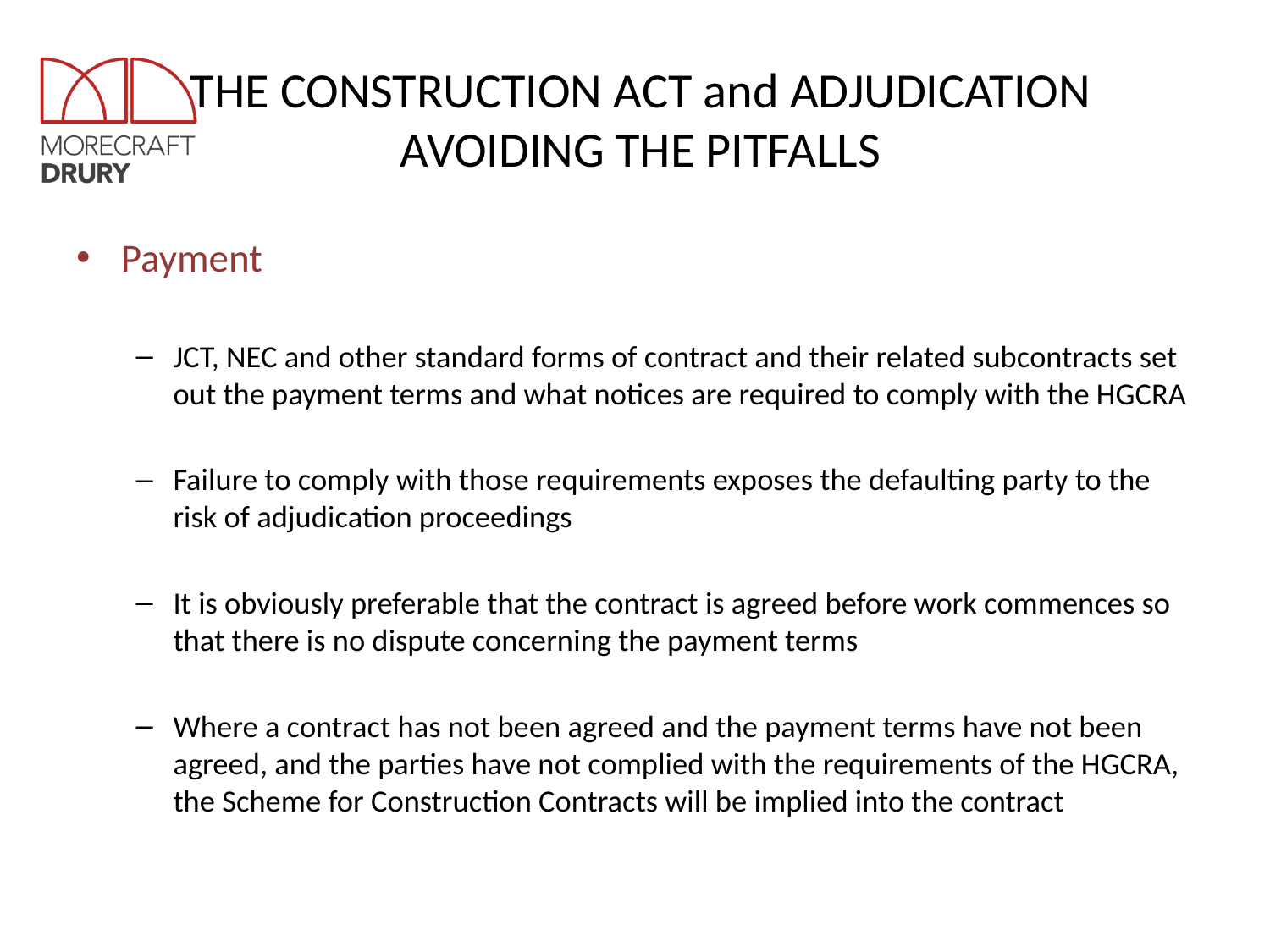

# THE CONSTRUCTION ACT and ADJUDICATION AVOIDING THE PITFALLS
Payment

JCT, NEC and other standard forms of contract and their related subcontracts set out the payment terms and what notices are required to comply with the HGCRA

Failure to comply with those requirements exposes the defaulting party to the risk of adjudication proceedings

It is obviously preferable that the contract is agreed before work commences so that there is no dispute concerning the payment terms

Where a contract has not been agreed and the payment terms have not been agreed, and the parties have not complied with the requirements of the HGCRA, the Scheme for Construction Contracts will be implied into the contract